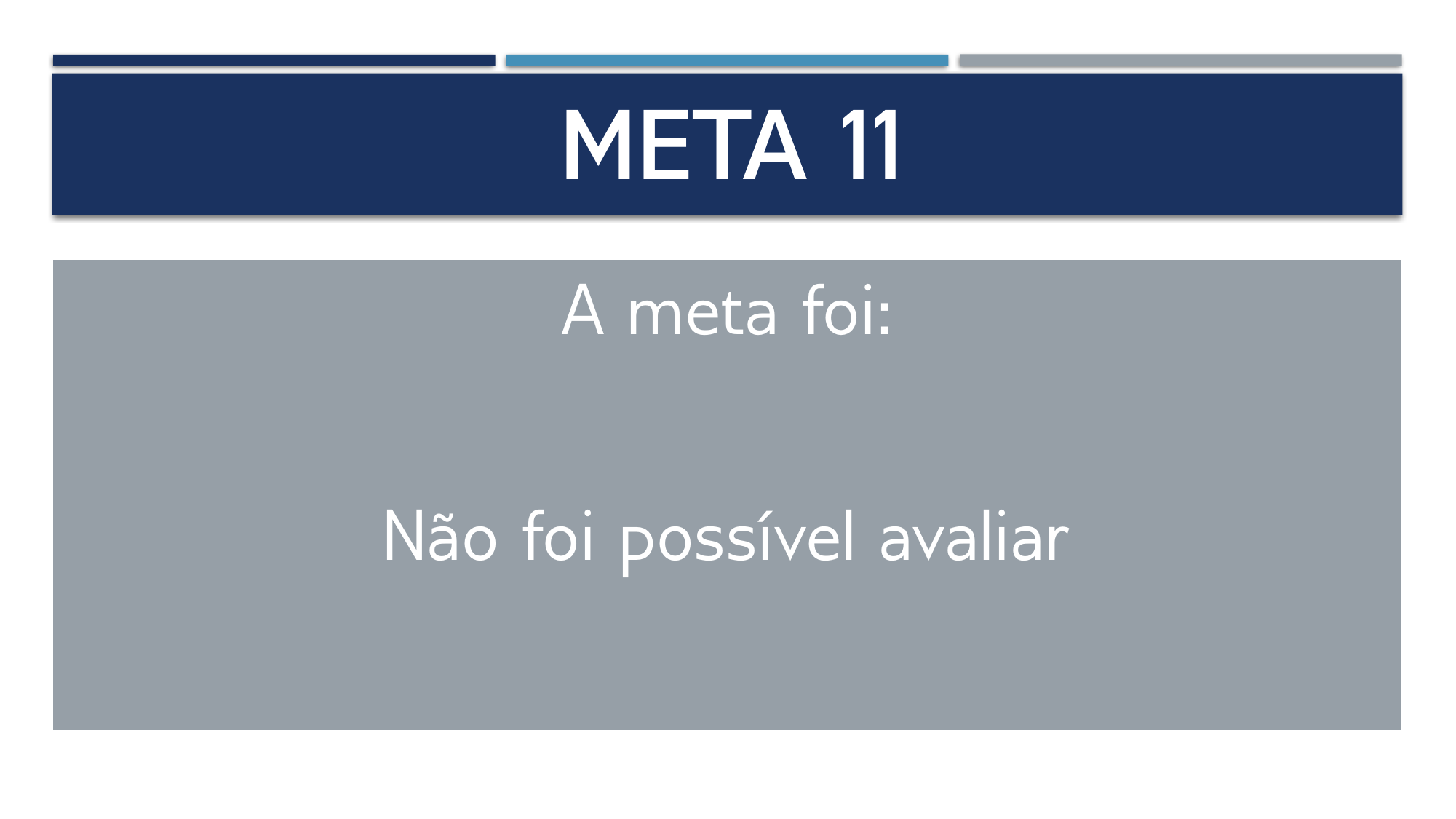

# Meta 11
| A meta foi: |
| --- |
| Não foi possível avaliar |